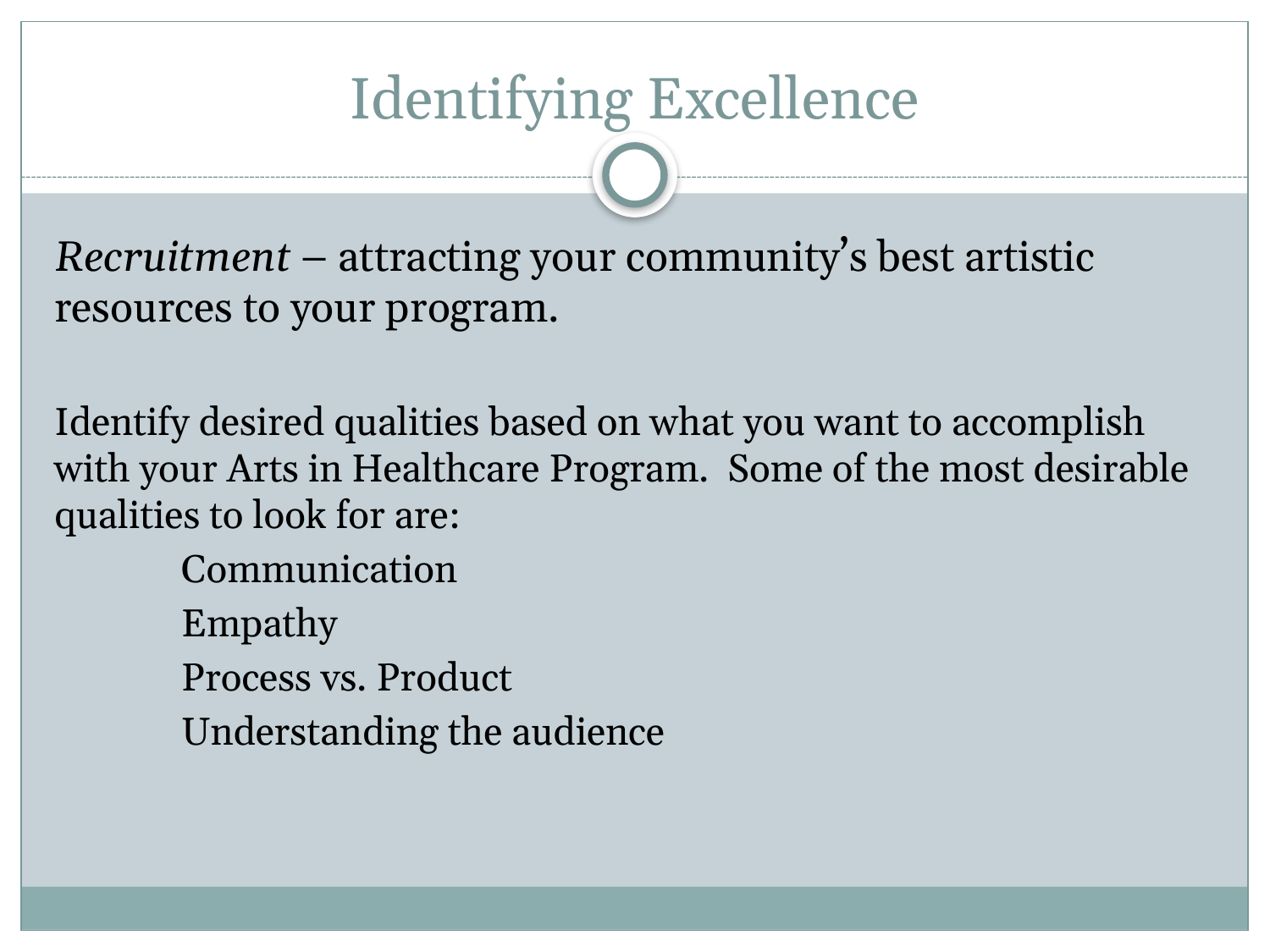

# Identifying Excellence
Recruitment – attracting your community’s best artistic resources to your program.

Identify desired qualities based on what you want to accomplish with your Arts in Healthcare Program.  Some of the most desirable qualities to look for are:
	Communication
	Empathy
	Process vs. Product
	Understanding the audience